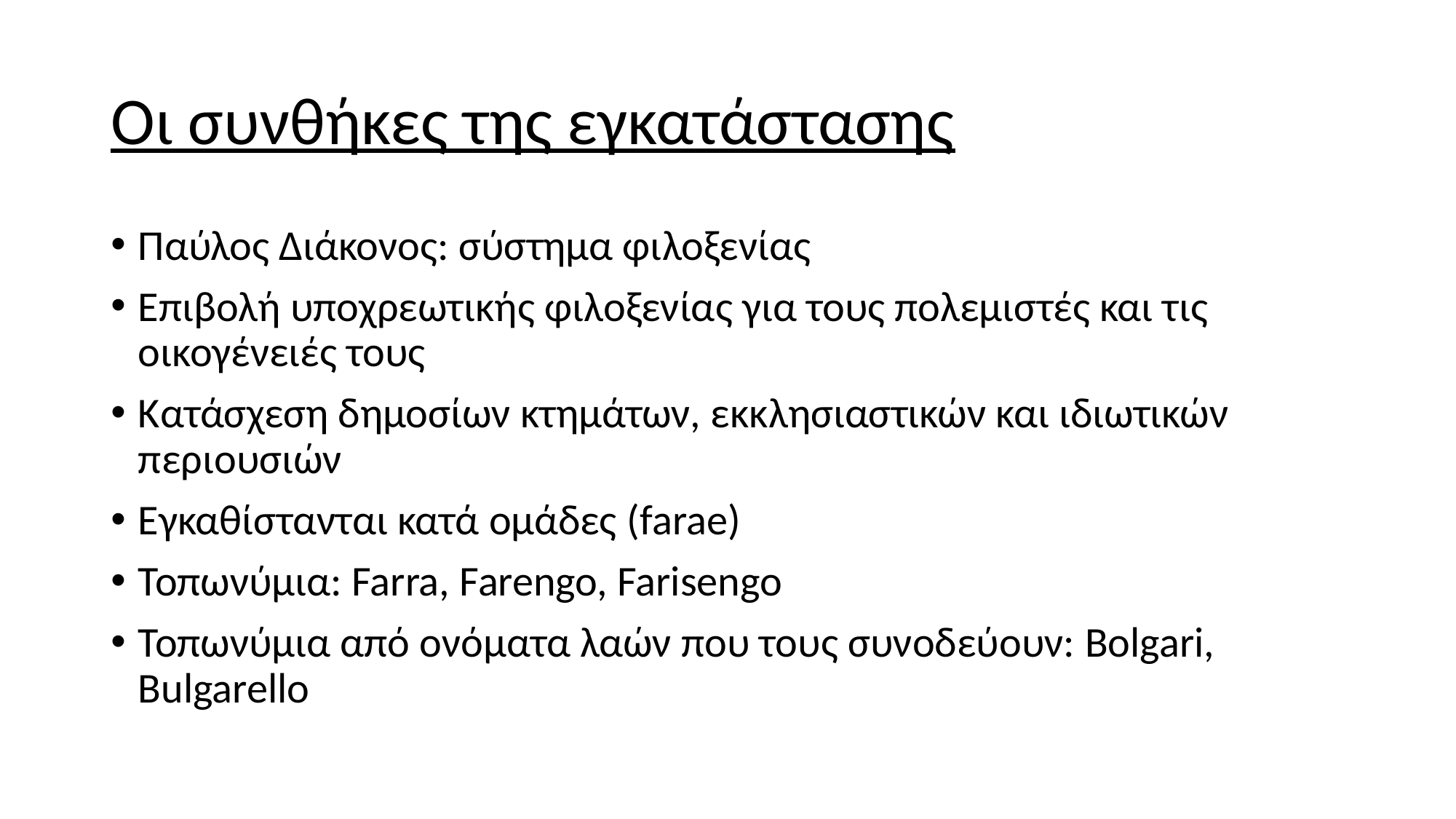

# Οι συνθήκες της εγκατάστασης
Παύλος Διάκονος: σύστημα φιλοξενίας
Επιβολή υποχρεωτικής φιλοξενίας για τους πολεμιστές και τις οικογένειές τους
Κατάσχεση δημοσίων κτημάτων, εκκλησιαστικών και ιδιωτικών περιουσιών
Εγκαθίστανται κατά ομάδες (farae)
Τοπωνύμια: Farra, Farengo, Farisengo
Τοπωνύμια από ονόματα λαών που τους συνοδεύουν: Bolgari, Bulgarello